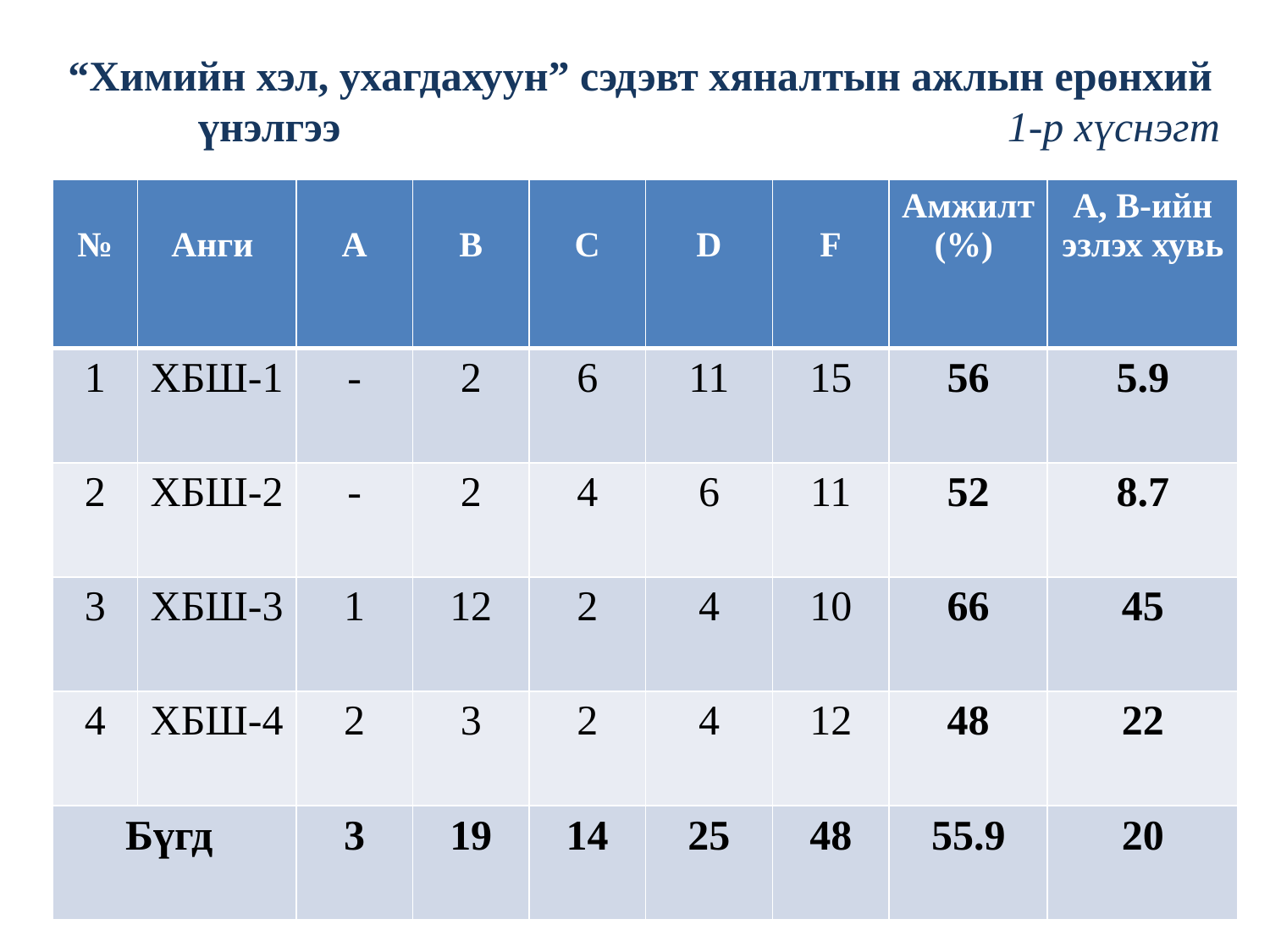

“Химийн хэл, ухагдахуун” сэдэвт хяналтын ажлын ерөнхий 	үнэлгээ                                                               1-р хүснэгт

| № | Анги | А | B | C | D | F | Амжилт (%) | А, В-ийн эзлэх хувь |
| --- | --- | --- | --- | --- | --- | --- | --- | --- |
| 1 | ХБШ-1 | - | 2 | 6 | 11 | 15 | 56 | 5.9 |
| 2 | ХБШ-2 | - | 2 | 4 | 6 | 11 | 52 | 8.7 |
| 3 | ХБШ-3 | 1 | 12 | 2 | 4 | 10 | 66 | 45 |
| 4 | ХБШ-4 | 2 | 3 | 2 | 4 | 12 | 48 | 22 |
| Бүгд |  | 3 | 19 | 14 | 25 | 48 | 55.9 | 20 |